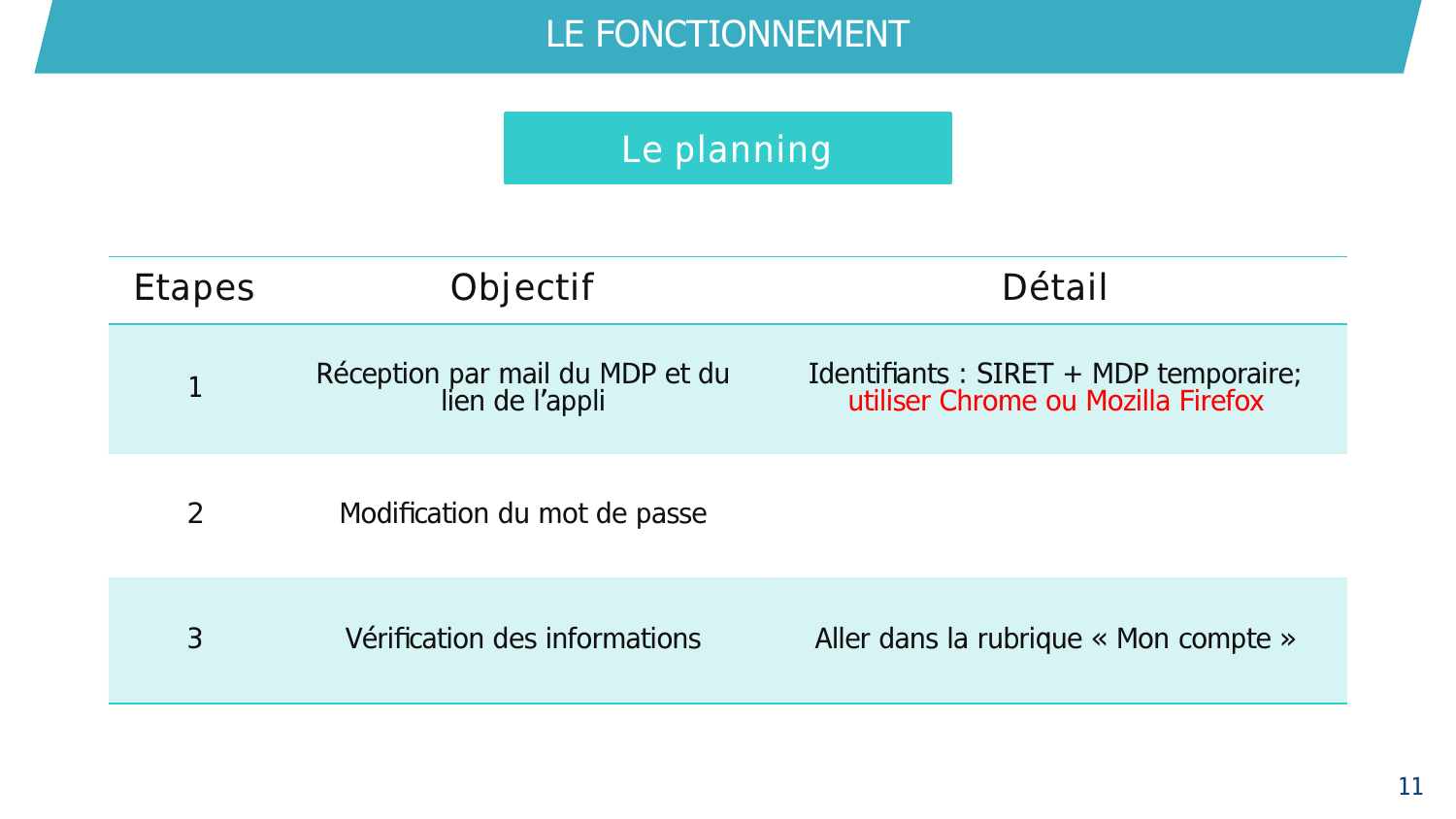

LE FONCTIONNEMENT

Le planning
| Etapes | Objectif | Détail |
| --- | --- | --- |
| 1 | Réception par mail du MDP et du lien de l’appli | Identifiants : SIRET + MDP temporaire; utiliser Chrome ou Mozilla Firefox |
| 2 | Modification du mot de passe |  |
| 3 | Vérification des informations | Aller dans la rubrique « Mon compte » |
11